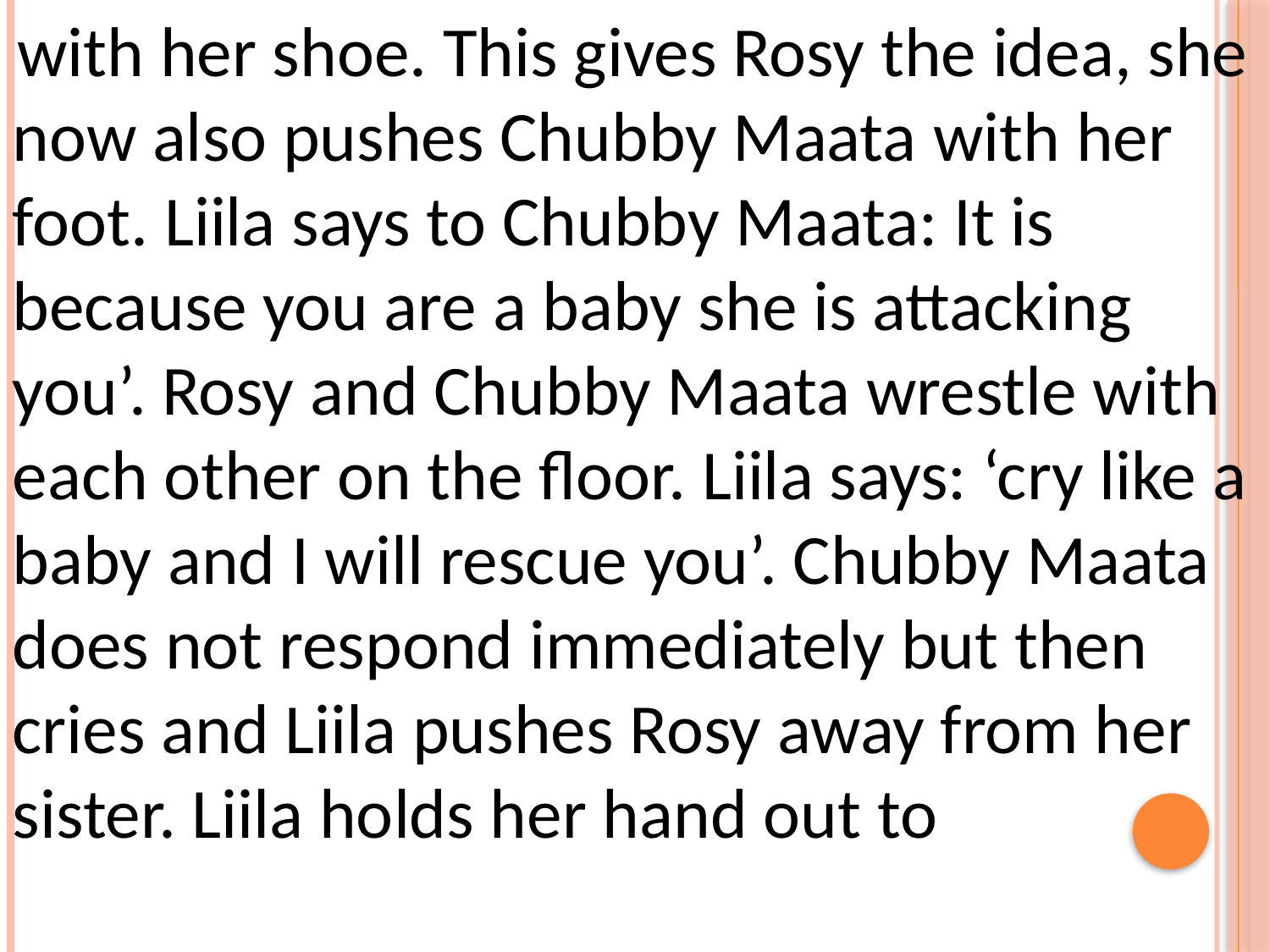

with her shoe. This gives Rosy the idea, she now also pushes Chubby Maata with her foot. Liila says to Chubby Maata: It is because you are a baby she is attacking you’. Rosy and Chubby Maata wrestle with each other on the floor. Liila says: ‘cry like a baby and I will rescue you’. Chubby Maata does not respond immediately but then cries and Liila pushes Rosy away from her sister. Liila holds her hand out to